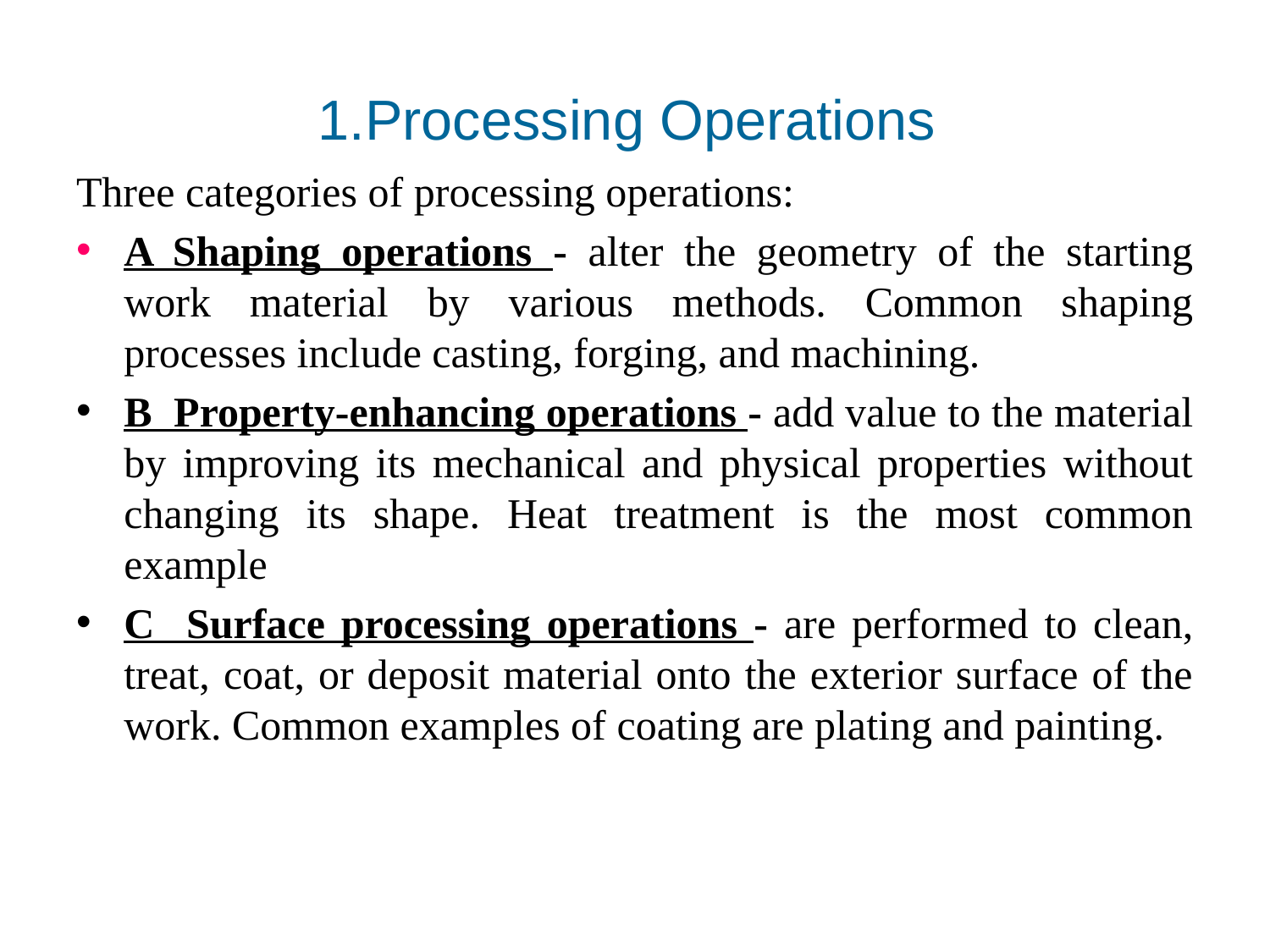

# 1.Processing Operations
Three categories of processing operations:
A Shaping operations - alter the geometry of the starting work material by various methods. Common shaping processes include casting, forging, and machining.
B  Property‑enhancing operations - add value to the material by improving its mechanical and physical properties without changing its shape. Heat treatment is the most common example
C  Surface processing operations - are performed to clean, treat, coat, or deposit material onto the exterior surface of the work. Common examples of coating are plating and painting.